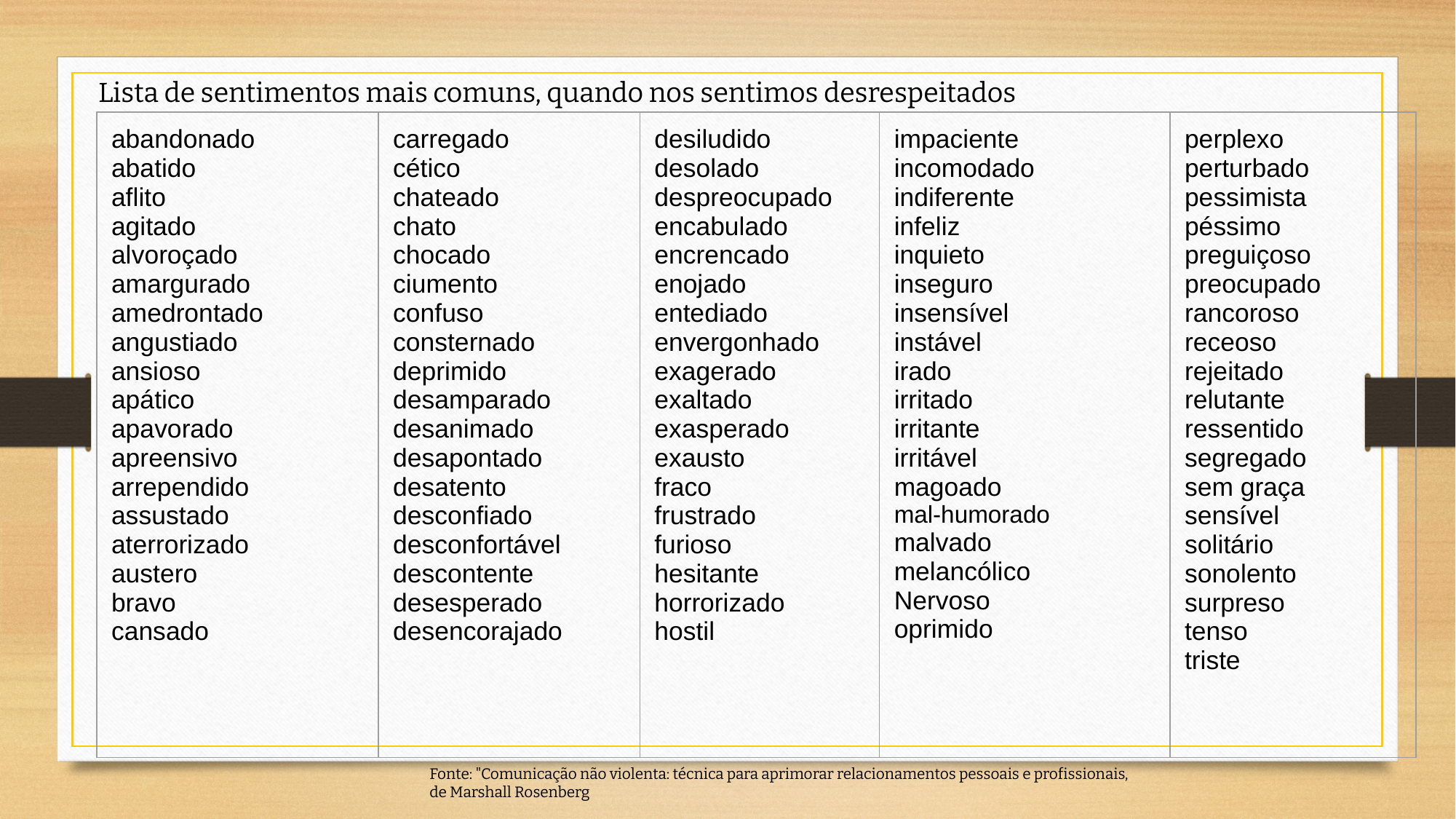

Lista de sentimentos mais comuns, quando nos sentimos desrespeitados
| abandonado abatido aflito agitado alvoroçado amargurado amedrontado angustiado ansioso apático apavorado apreensivo arrependido assustado aterrorizado austero bravo cansado | carregado cético chateado chato chocado ciumento confuso consternado deprimido desamparado desanimado desapontado desatento desconfiado desconfortável descontente desesperado desencorajado | desiludido desolado despreocupado encabulado encrencado enojado entediado envergonhado exagerado exaltado exasperado exausto fraco frustrado furioso hesitante horrorizado hostil | impaciente incomodado indiferente infeliz inquieto inseguro insensível instável irado irritado irritante irritável magoado mal-humorado malvado melancólico Nervoso oprimido | perplexo perturbado pessimista péssimo preguiçoso preocupado rancoroso receoso rejeitado relutante ressentido segregado sem graça sensível solitário sonolento surpreso tenso triste |
| --- | --- | --- | --- | --- |
Fonte: "Comunicação não violenta: técnica para aprimorar relacionamentos pessoais e profissionais, de Marshall Rosenberg